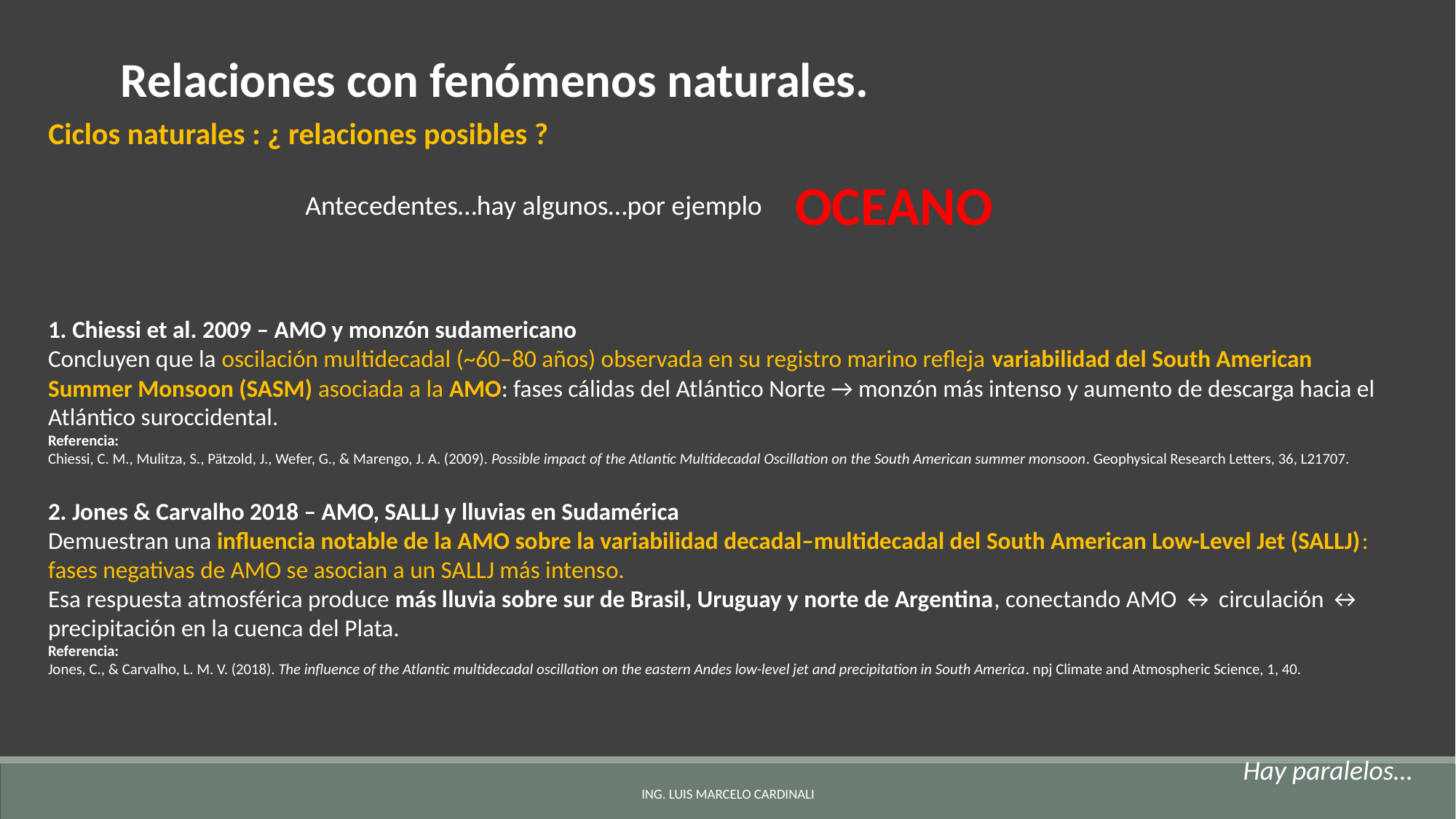

Relaciones con fenómenos naturales.
Ciclos naturales : ¿ relaciones posibles ?
OCEANO
Antecedentes…hay algunos…por ejemplo

1. Chiessi et al. 2009 – AMO y monzón sudamericano
Concluyen que la oscilación multidecadal (~60–80 años) observada en su registro marino refleja variabilidad del South American Summer Monsoon (SASM) asociada a la AMO: fases cálidas del Atlántico Norte → monzón más intenso y aumento de descarga hacia el Atlántico suroccidental.
Referencia:
Chiessi, C. M., Mulitza, S., Pätzold, J., Wefer, G., & Marengo, J. A. (2009). Possible impact of the Atlantic Multidecadal Oscillation on the South American summer monsoon. Geophysical Research Letters, 36, L21707.

2. Jones & Carvalho 2018 – AMO, SALLJ y lluvias en Sudamérica
Demuestran una influencia notable de la AMO sobre la variabilidad decadal–multidecadal del South American Low-Level Jet (SALLJ): fases negativas de AMO se asocian a un SALLJ más intenso.
Esa respuesta atmosférica produce más lluvia sobre sur de Brasil, Uruguay y norte de Argentina, conectando AMO ↔ circulación ↔ precipitación en la cuenca del Plata.
Referencia:
Jones, C., & Carvalho, L. M. V. (2018). The influence of the Atlantic multidecadal oscillation on the eastern Andes low-level jet and precipitation in South America. npj Climate and Atmospheric Science, 1, 40.

Hay paralelos…
ING. LUIS MARCELO CARDINALI